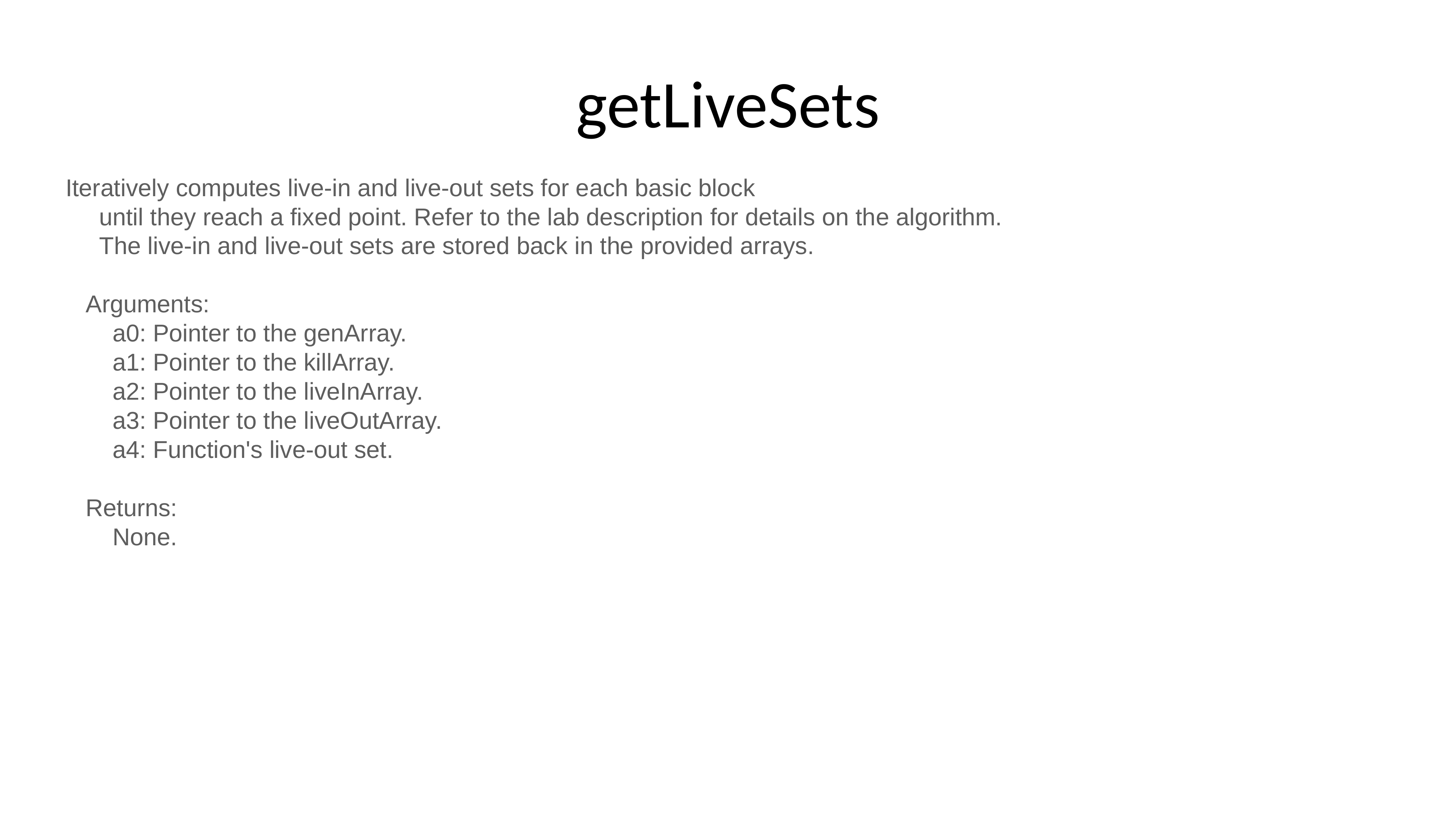

# getLiveSets
 Iteratively computes live-in and live-out sets for each basic block
      until they reach a fixed point. Refer to the lab description for details on the algorithm.
      The live-in and live-out sets are stored back in the provided arrays.

    Arguments:
        a0: Pointer to the genArray.
        a1: Pointer to the killArray.
        a2: Pointer to the liveInArray.
        a3: Pointer to the liveOutArray.
        a4: Function's live-out set.

    Returns:
        None.